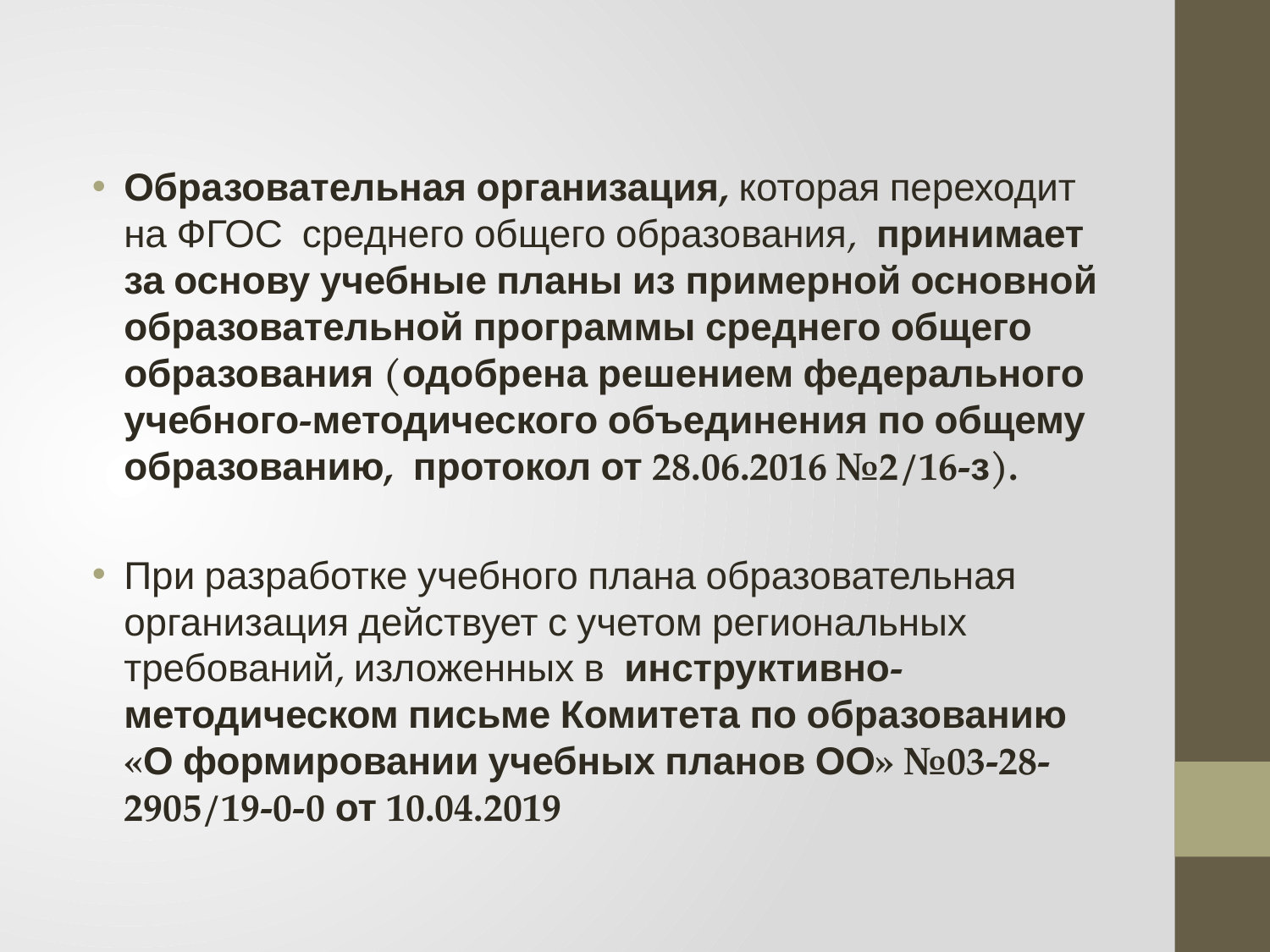

#
Образовательная организация, которая переходит на ФГОС  среднего общего образования,  принимает за основу учебные планы из примерной основной образовательной программы среднего общего образования (одобрена решением федерального учебного-методического объединения по общему образованию,  протокол от 28.06.2016 №2/16-з).

При разработке учебного плана образовательная организация действует с учетом региональных требований, изложенных в  инструктивно-методическом письме Комитета по образованию «О формировании учебных планов ОО» №03-28-2905/19-0-0 от 10.04.2019